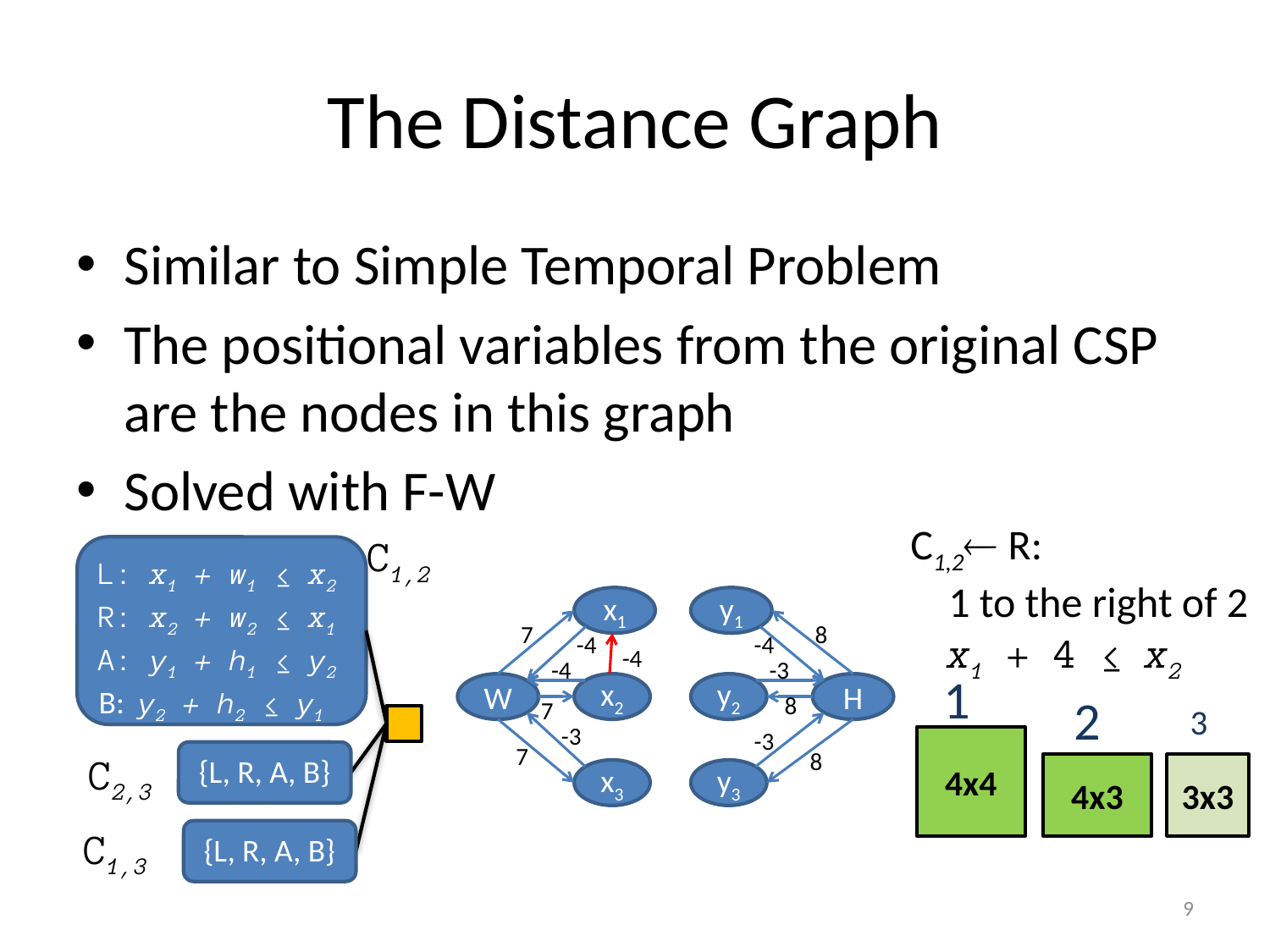

# The Distance Graph
Similar to Simple Temporal Problem
The positional variables from the original CSP are the nodes in this graph
Solved with F-W
C1,2← R:
    1 to the right of 2
    x1 + 4 ≤ x2
C1,2
L: x1 + w1 ≤ x2 R: x2 + w2 ≤ x1
A: y1 + h1 ≤ y2
B:  y2 + h2 ≤ y1

C2,3
{L, R, A, B}
C1,3
{L, R, A, B}
x1
y1
7
8
-4
-4
-4
-3
W
x2
y2
H
8
7
-3
-3
7
8
x3
y3
-4
1
2
3
4x4
4x3
3x3
9